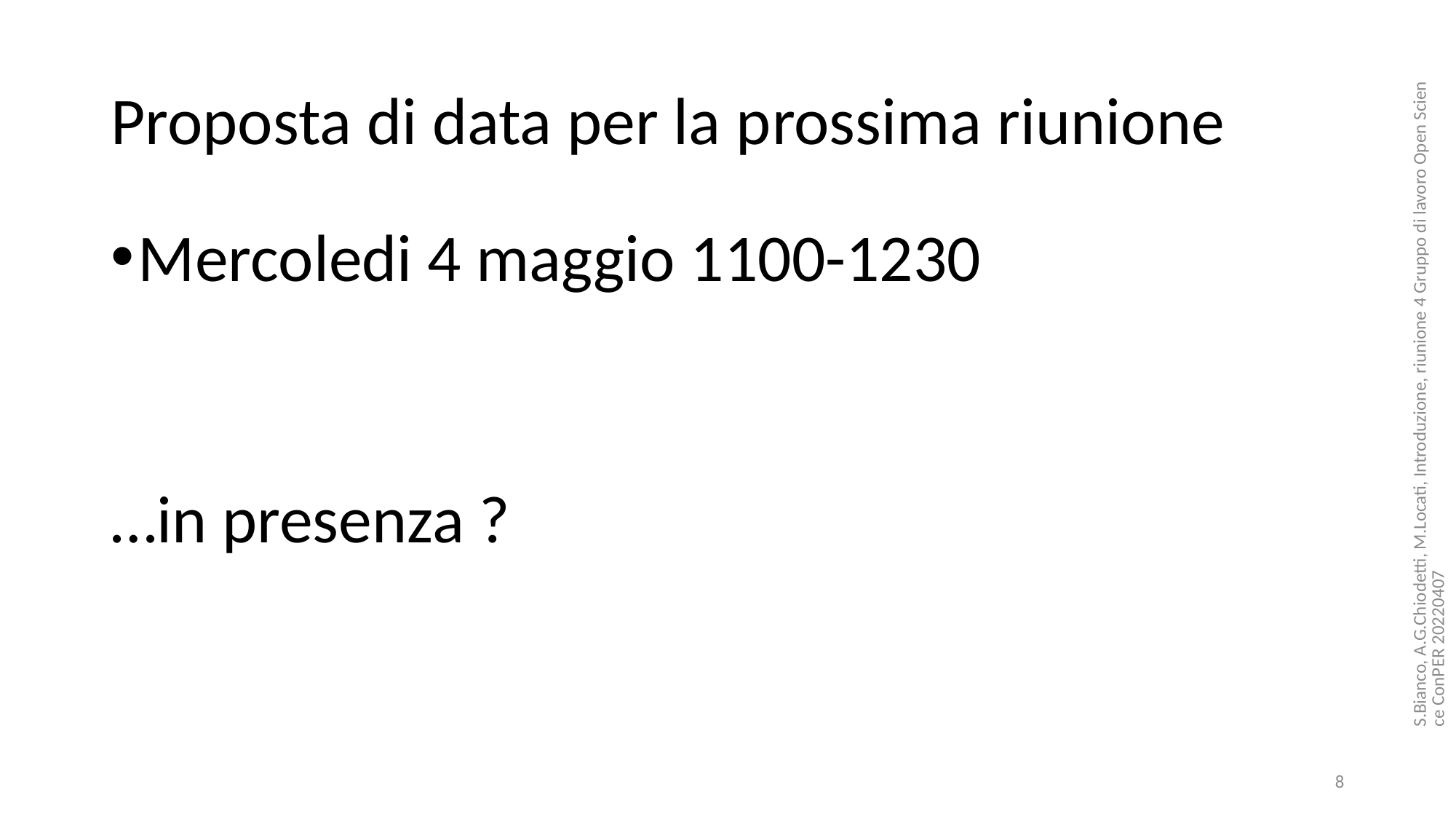

# Proposta di data per la prossima riunione
Mercoledi 4 maggio 1100-1230

…in presenza ?
S.Bianco, A.G.Chiodetti, M.Locati, Introduzione, riunione 4 Gruppo di lavoro Open Science ConPER 20220407
8